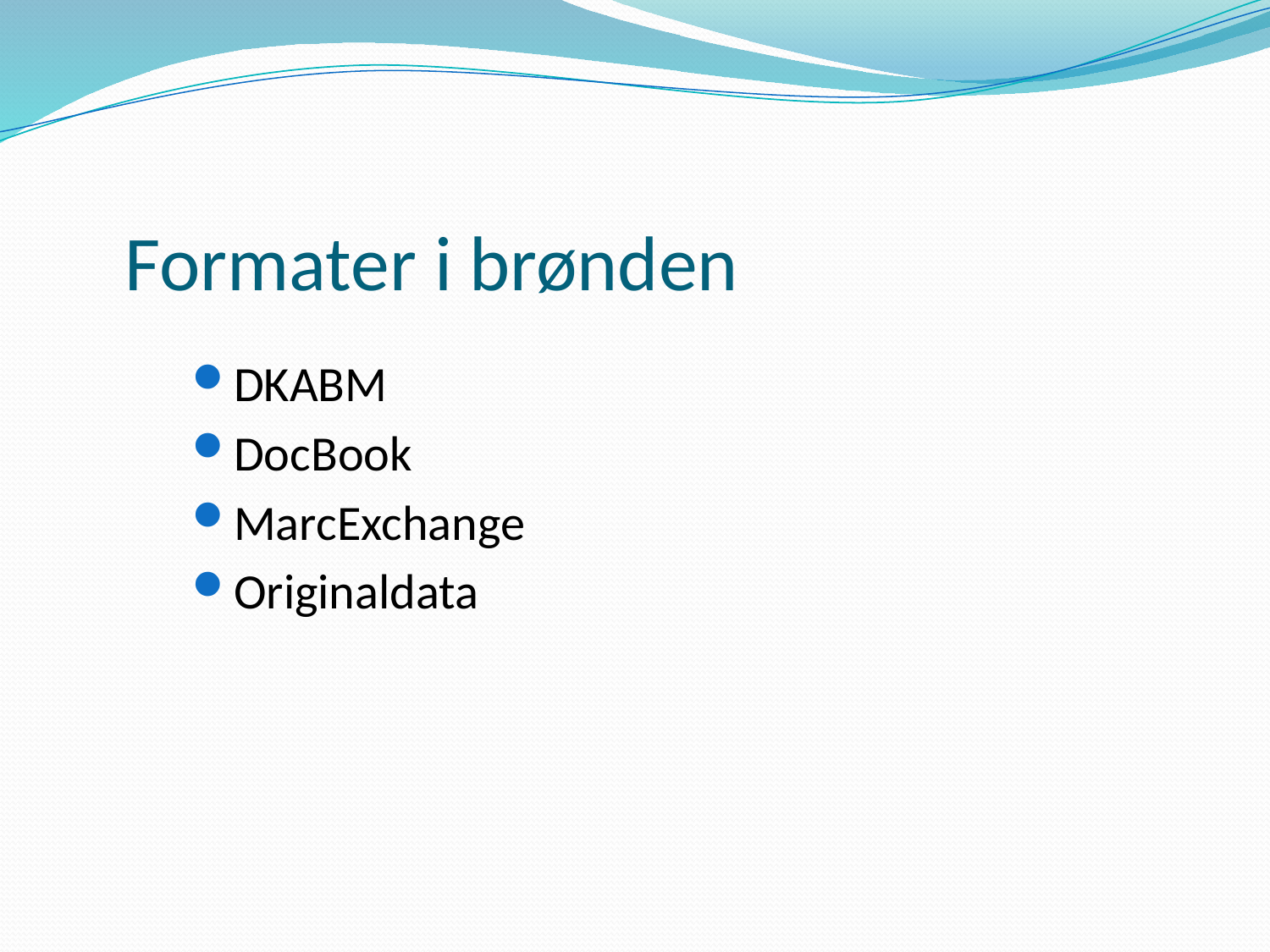

# Formater i brønden
DKABM
DocBook
MarcExchange
Originaldata